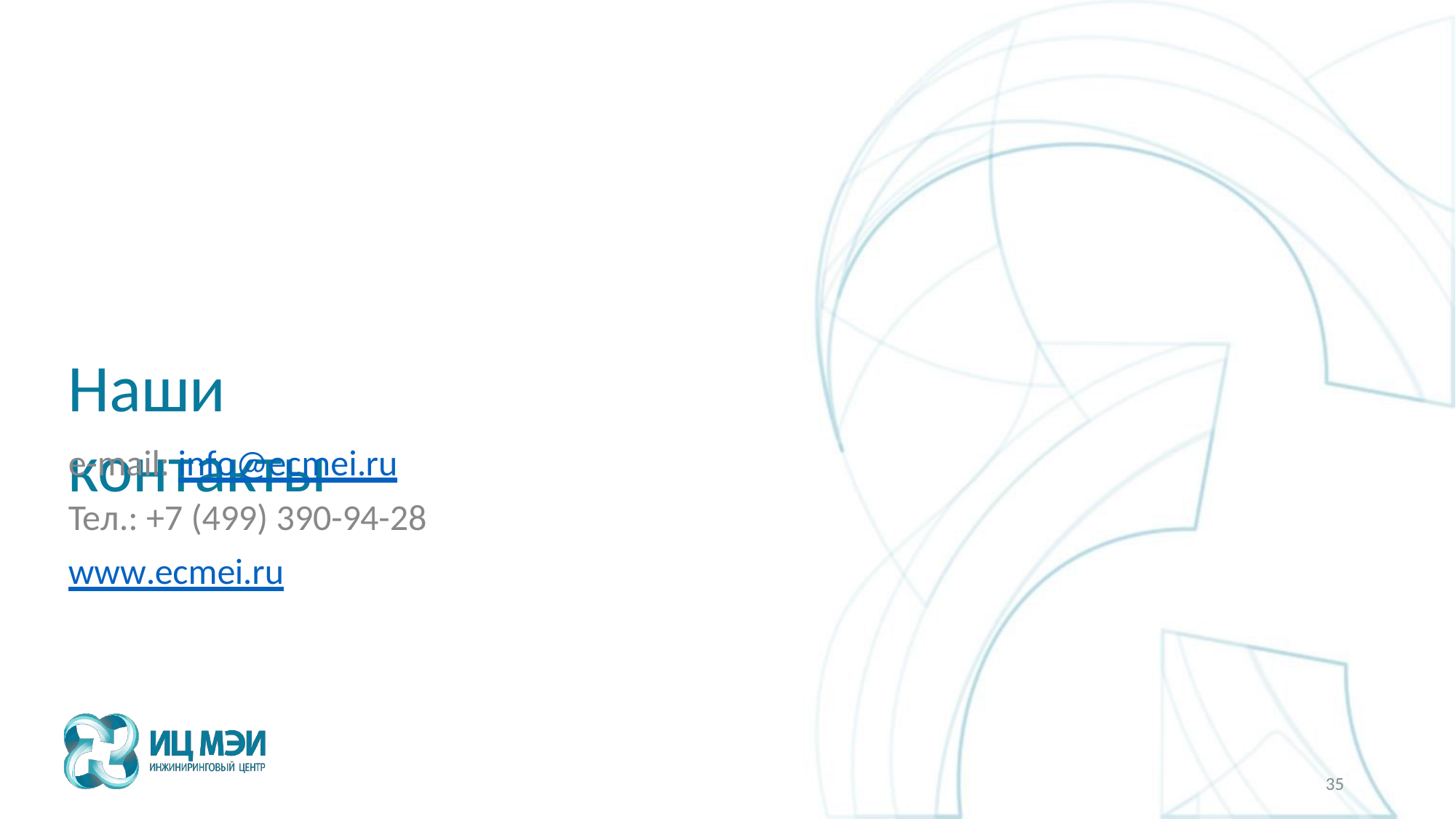

Наши контакты
e-mail: info@ecmei.ru
Тел.: +7 (499) 390-94-28
www.ecmei.ru
35